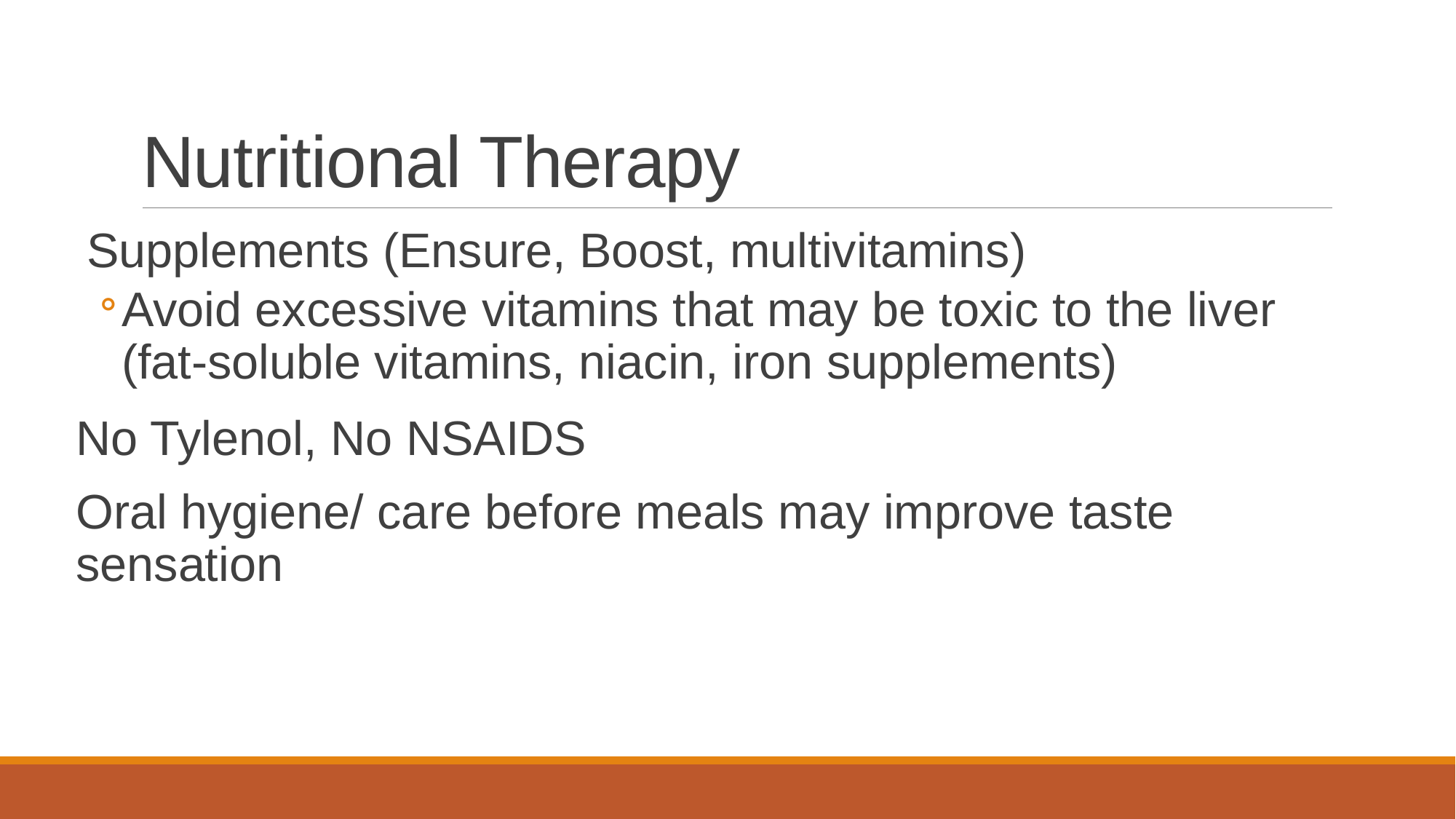

# Nutritional Therapy
Supplements (Ensure, Boost, multivitamins)
Avoid excessive vitamins that may be toxic to the liver (fat-soluble vitamins, niacin, iron supplements)
No Tylenol, No NSAIDS
Oral hygiene/ care before meals may improve taste sensation